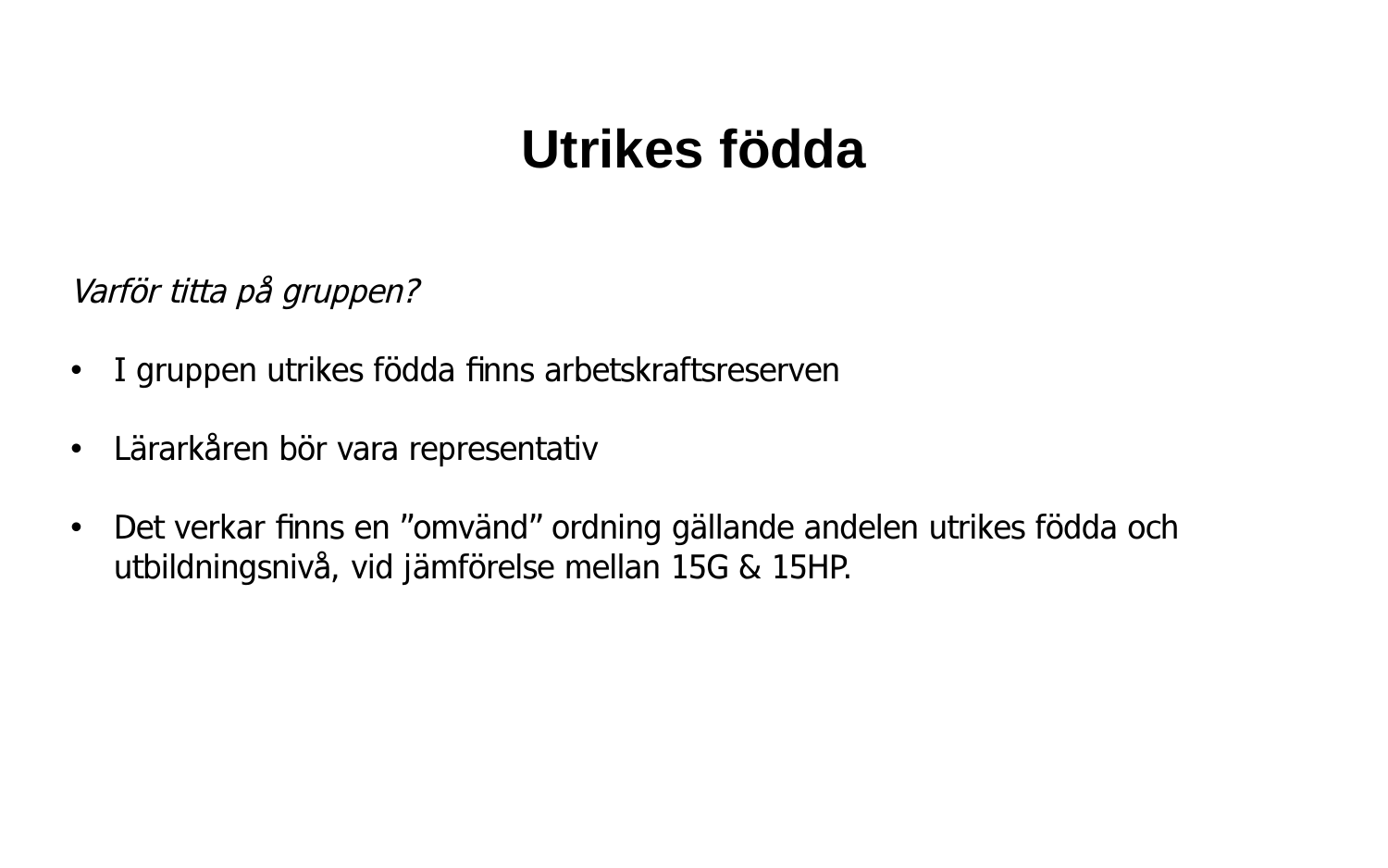

# Utrikes födda
Varför titta på gruppen?

I gruppen utrikes födda finns arbetskraftsreserven

Lärarkåren bör vara representativ

Det verkar finns en ”omvänd” ordning gällande andelen utrikes födda och utbildningsnivå, vid jämförelse mellan 15G & 15HP.

14